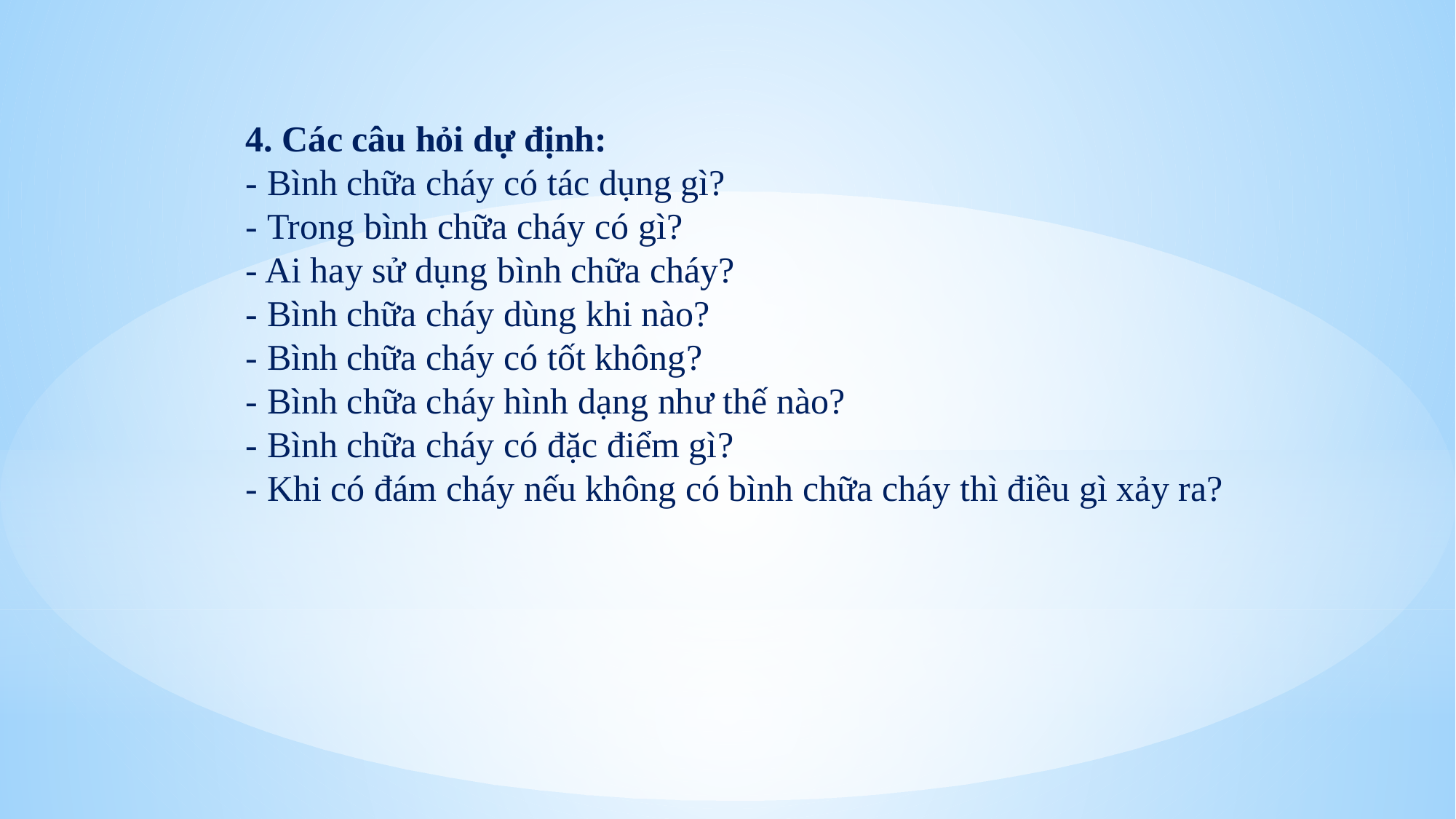

4. Các câu hỏi dự định:
- Bình chữa cháy có tác dụng gì?
- Trong bình chữa cháy có gì?
- Ai hay sử dụng bình chữa cháy?
- Bình chữa cháy dùng khi nào?
- Bình chữa cháy có tốt không?
- Bình chữa cháy hình dạng như thế nào?
- Bình chữa cháy có đặc điểm gì?
- Khi có đám cháy nếu không có bình chữa cháy thì điều gì xảy ra?